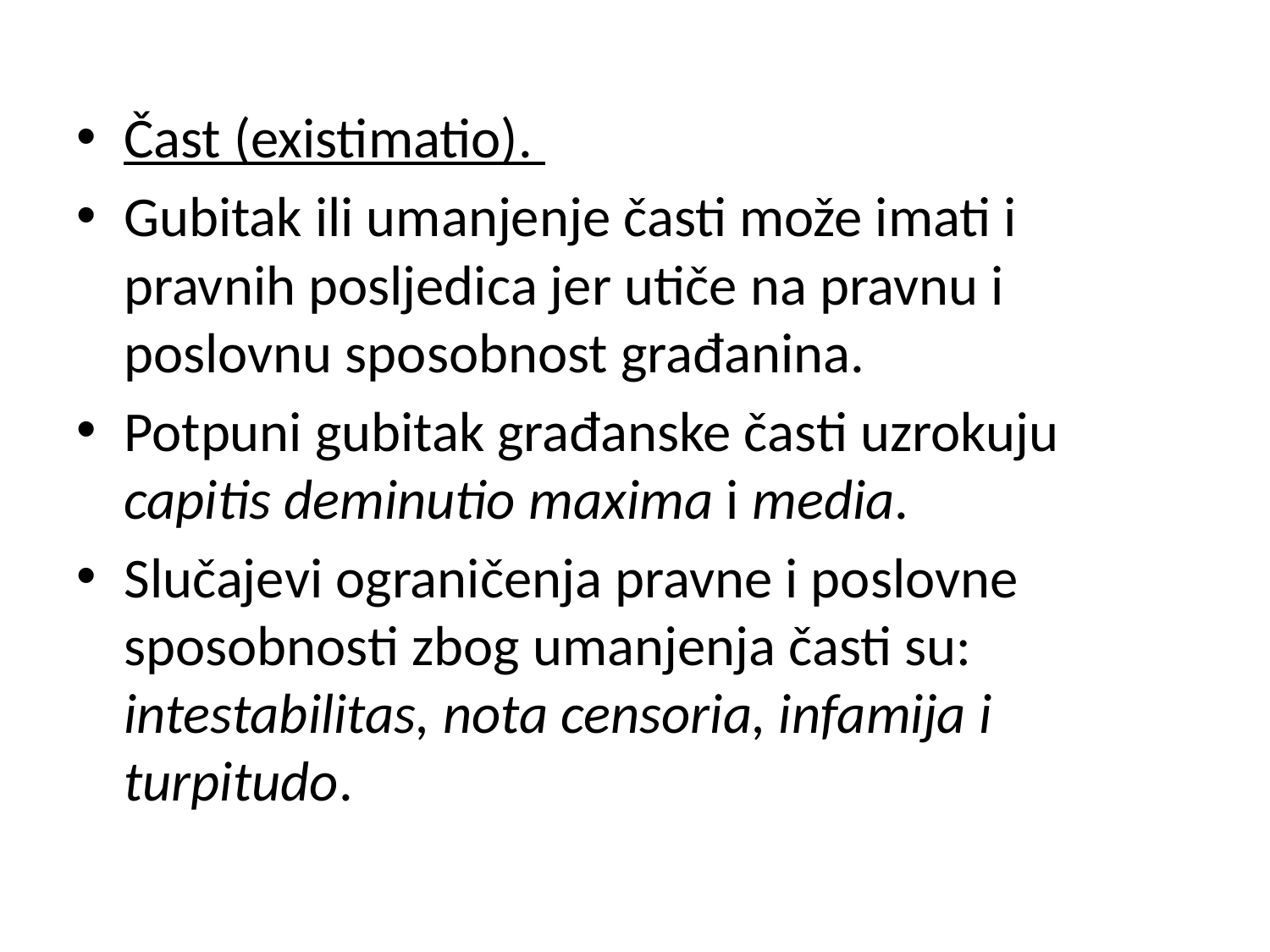

Čast (existimatio).
Gubitak ili umanjenje časti može imati i pravnih posljedica jer utiče na pravnu i poslovnu sposobnost građanina.
Potpuni gubitak građanske časti uzrokuju capitis deminutio maxima i media.
Slučajevi ograničenja pravne i poslovne sposobnosti zbog umanjenja časti su: intestabilitas, nota censoria, infamija i turpitudo.